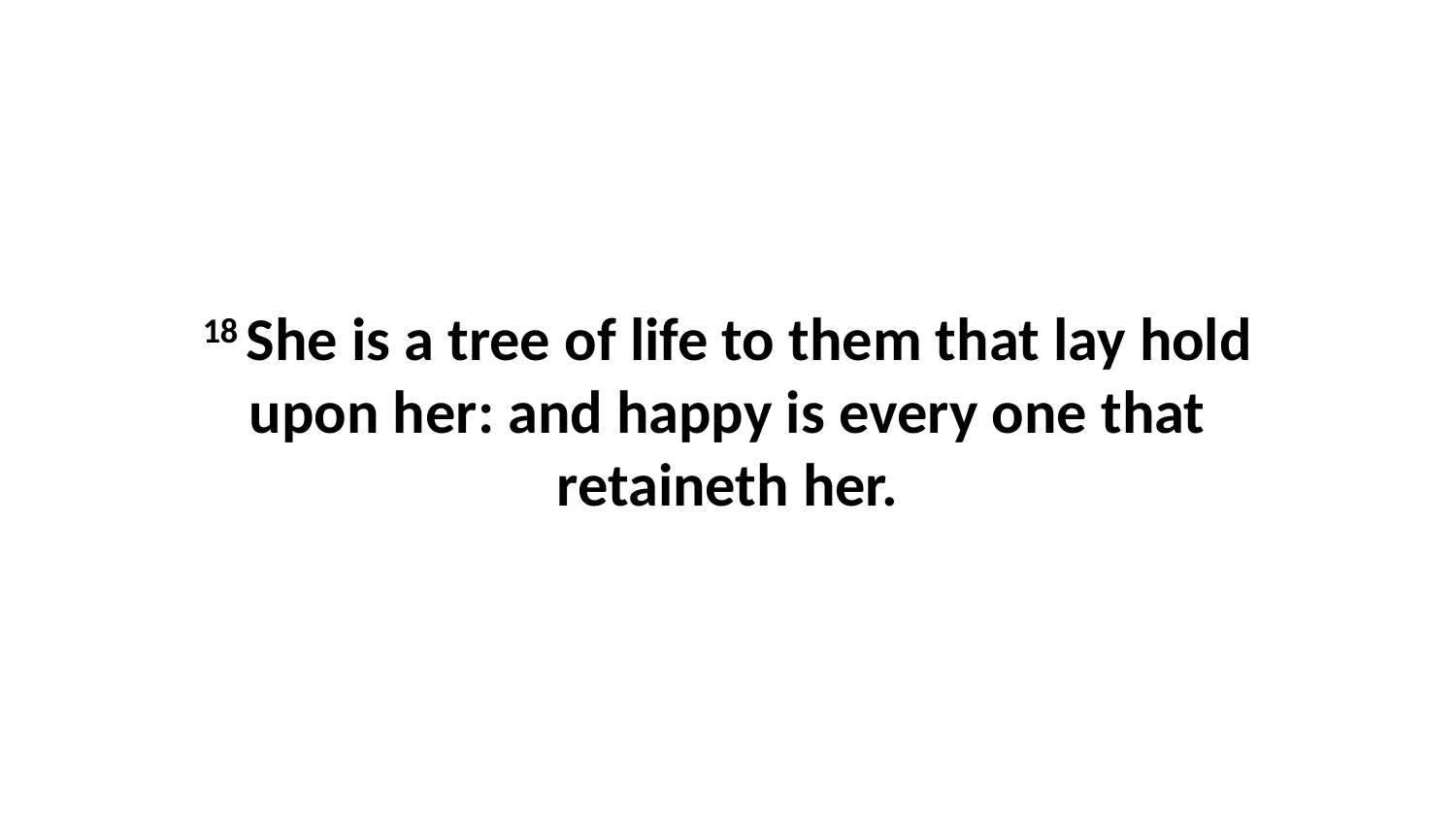

18 She is a tree of life to them that lay hold upon her: and happy is every one that retaineth her.